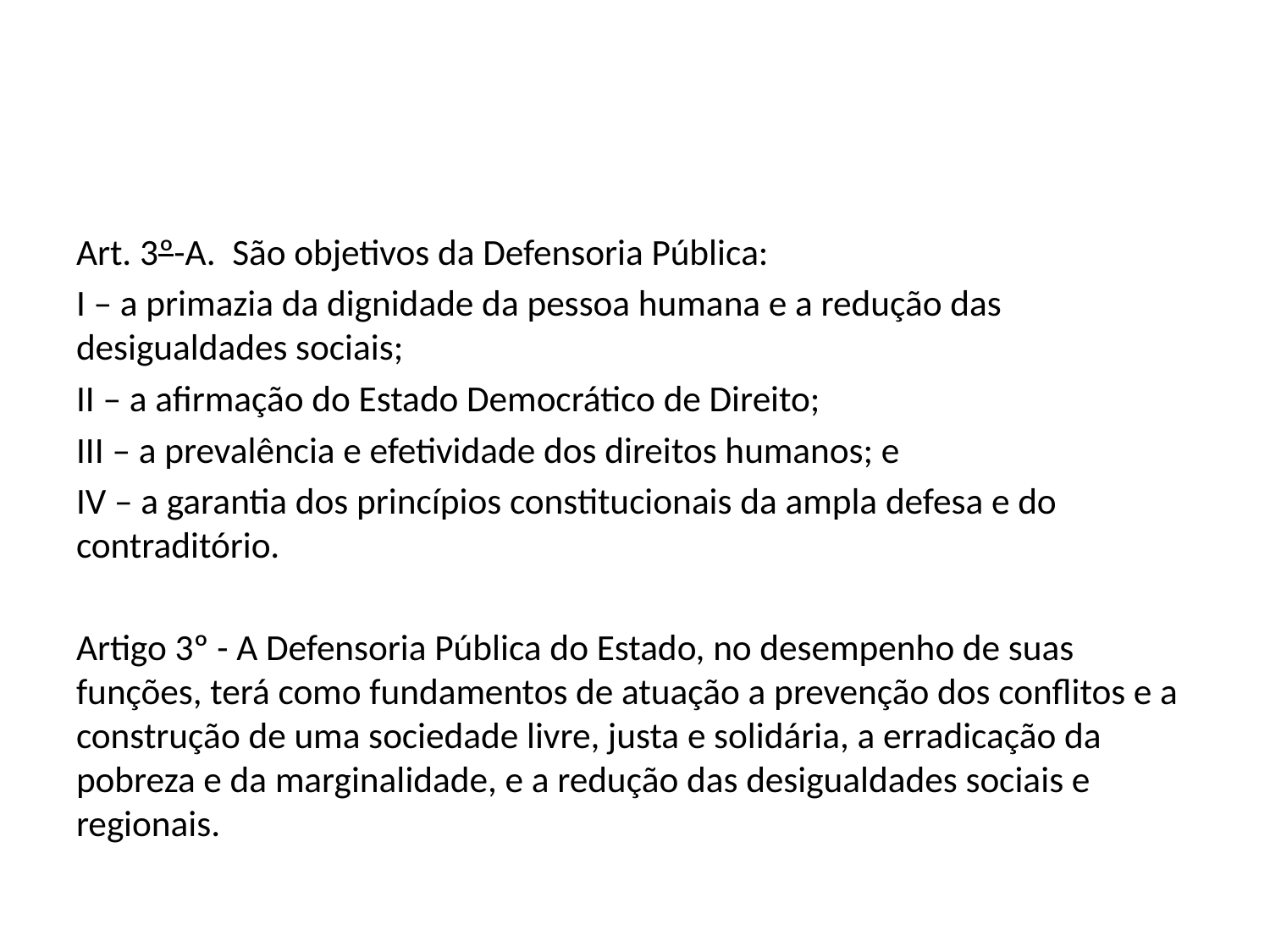

Art. 3º-A.  São objetivos da Defensoria Pública:
I – a primazia da dignidade da pessoa humana e a redução das desigualdades sociais;
II – a afirmação do Estado Democrático de Direito;
III – a prevalência e efetividade dos direitos humanos; e
IV – a garantia dos princípios constitucionais da ampla defesa e do contraditório.

Artigo 3º - A Defensoria Pública do Estado, no desempenho de suas funções, terá como fundamentos de atuação a prevenção dos conflitos e a construção de uma sociedade livre, justa e solidária, a erradicação da pobreza e da marginalidade, e a redução das desigualdades sociais e regionais.